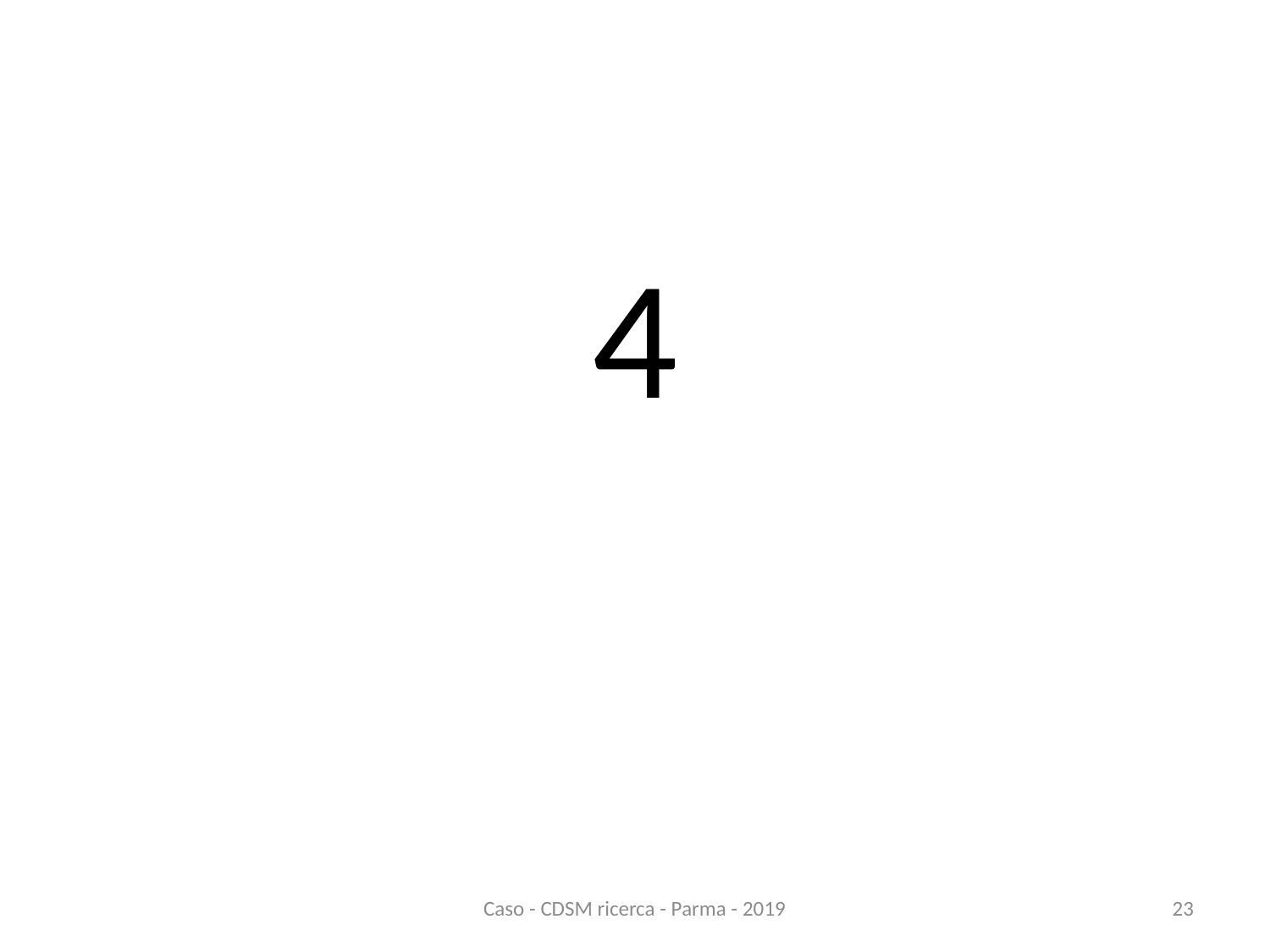

#
4
Caso - CDSM ricerca - Parma - 2019
23